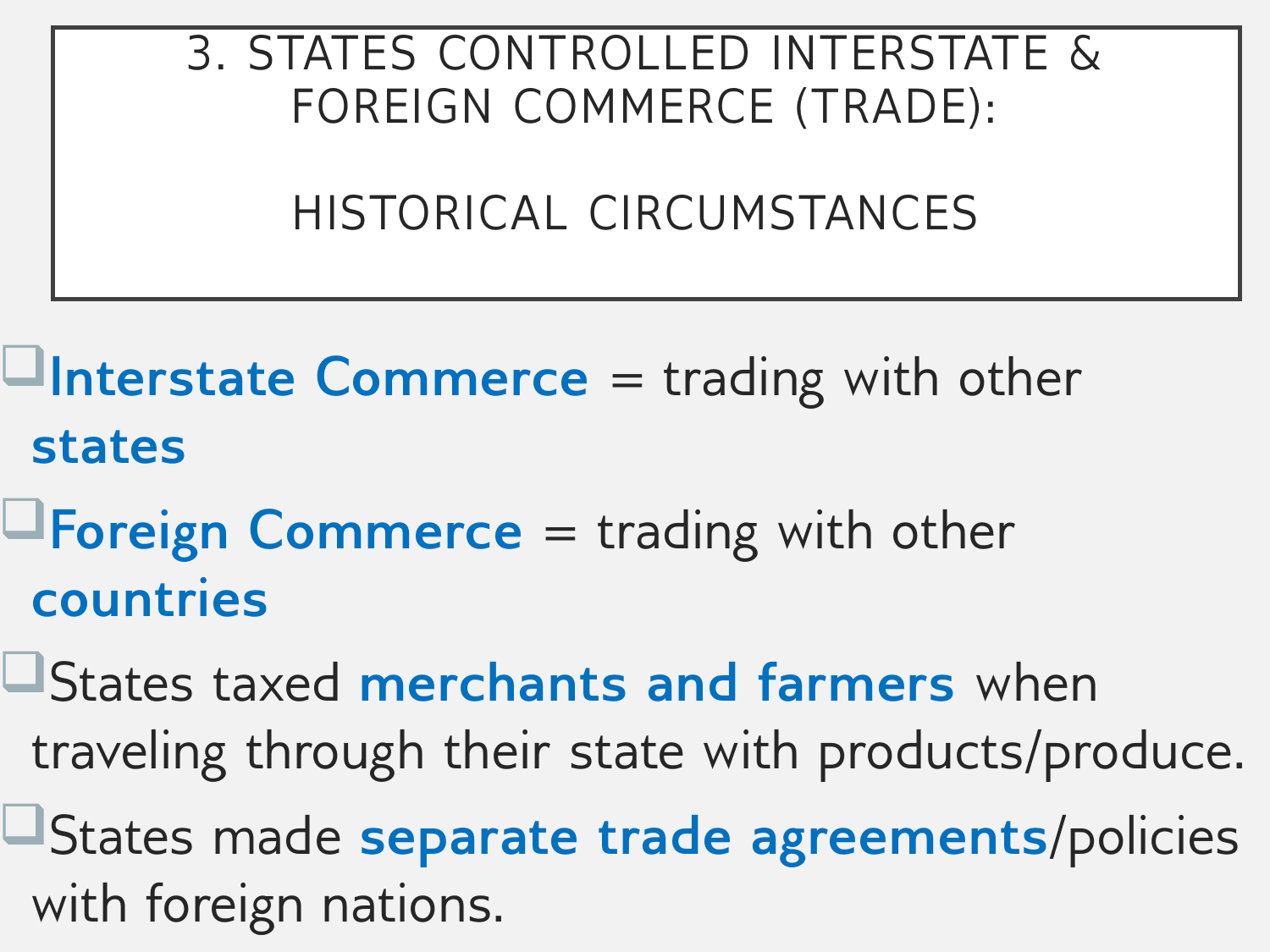

# 3. States Controlled Interstate & Foreign Commerce (Trade): Historical Circumstances
Interstate Commerce = trading with other states
Foreign Commerce = trading with other countries
States taxed merchants and farmers when traveling through their state with products/produce.
States made separate trade agreements/policies with foreign nations.